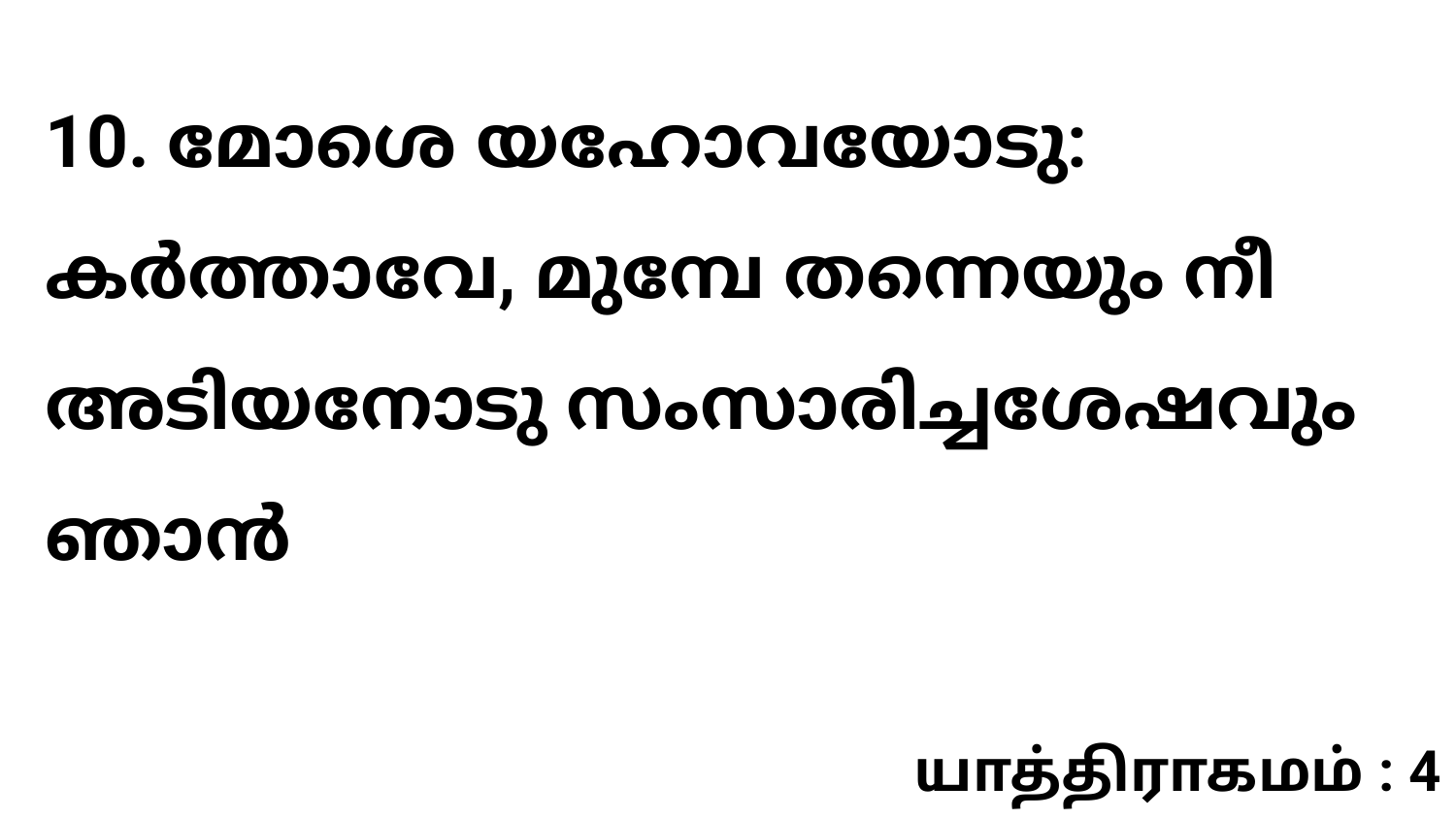

10. മോശെ യഹോവയോടു: കർത്താവേ, മുമ്പേ തന്നെയും നീ അടിയനോടു സംസാരിച്ചശേഷവും ഞാൻ
யாத்திராகமம் : 4